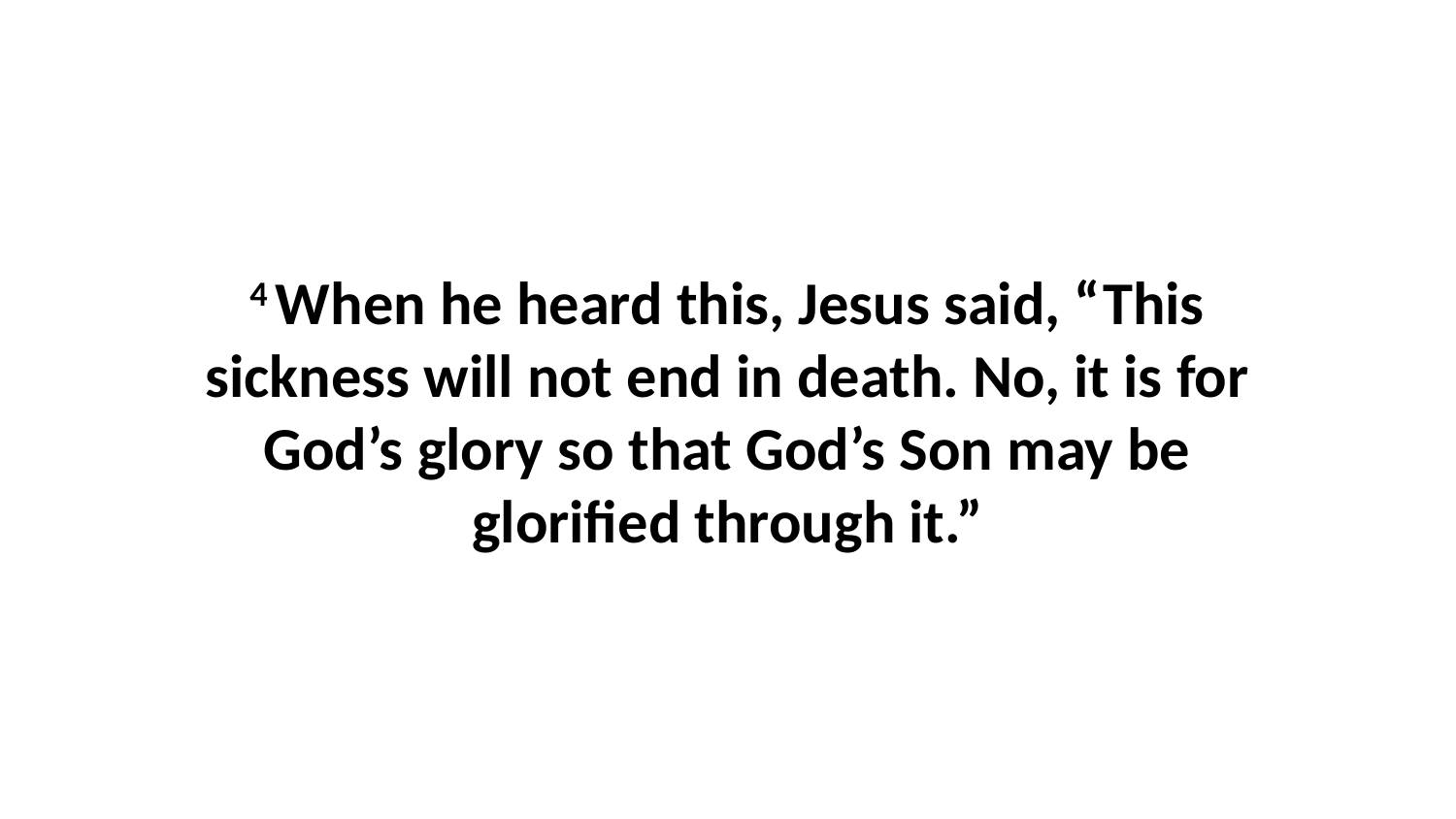

4 When he heard this, Jesus said, “This sickness will not end in death. No, it is for God’s glory so that God’s Son may be glorified through it.”